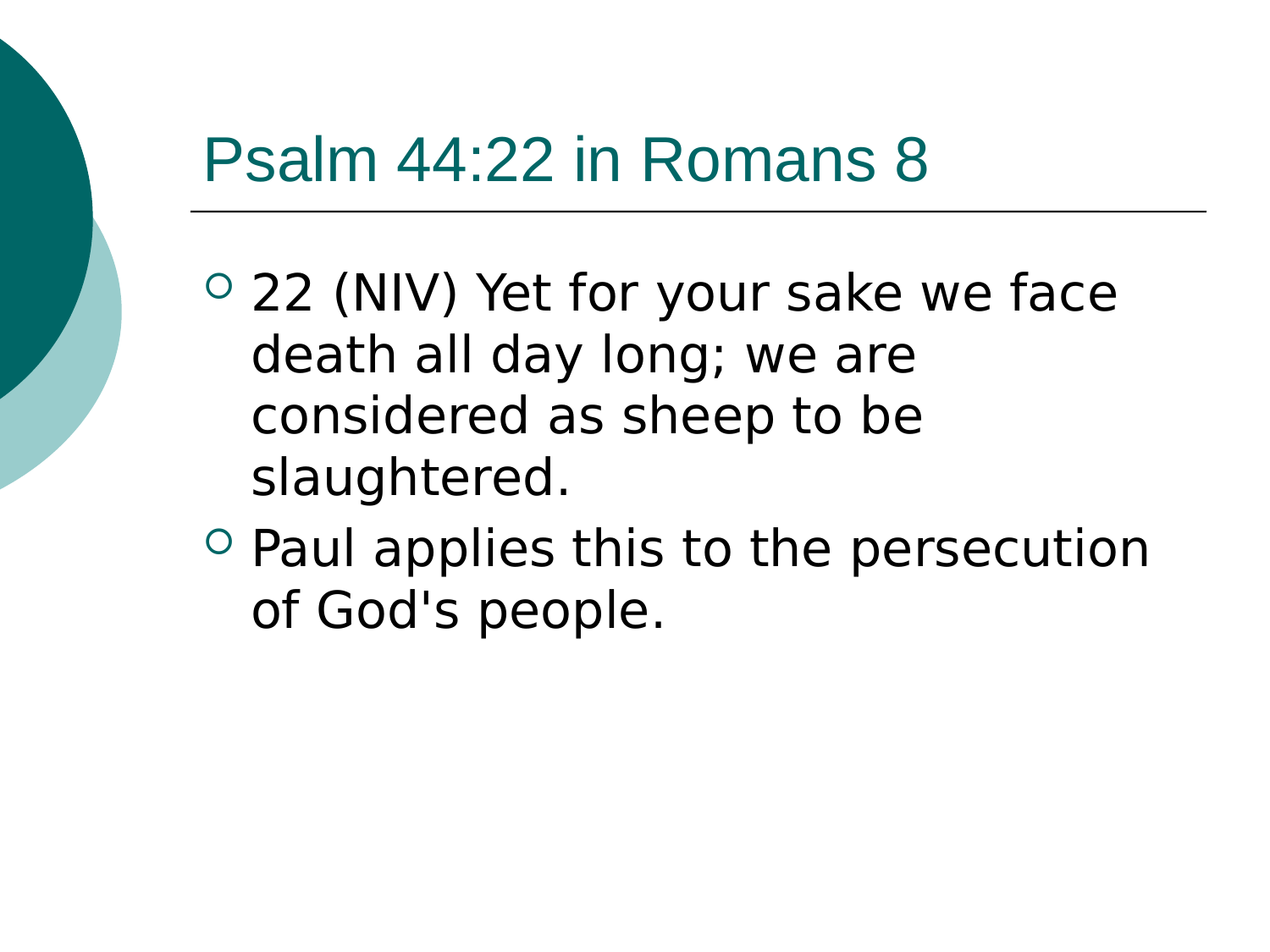

# Psalm 44:22 in Romans 8
22 (NIV) Yet for your sake we face death all day long; we are considered as sheep to be slaughtered.
Paul applies this to the persecution of God's people.